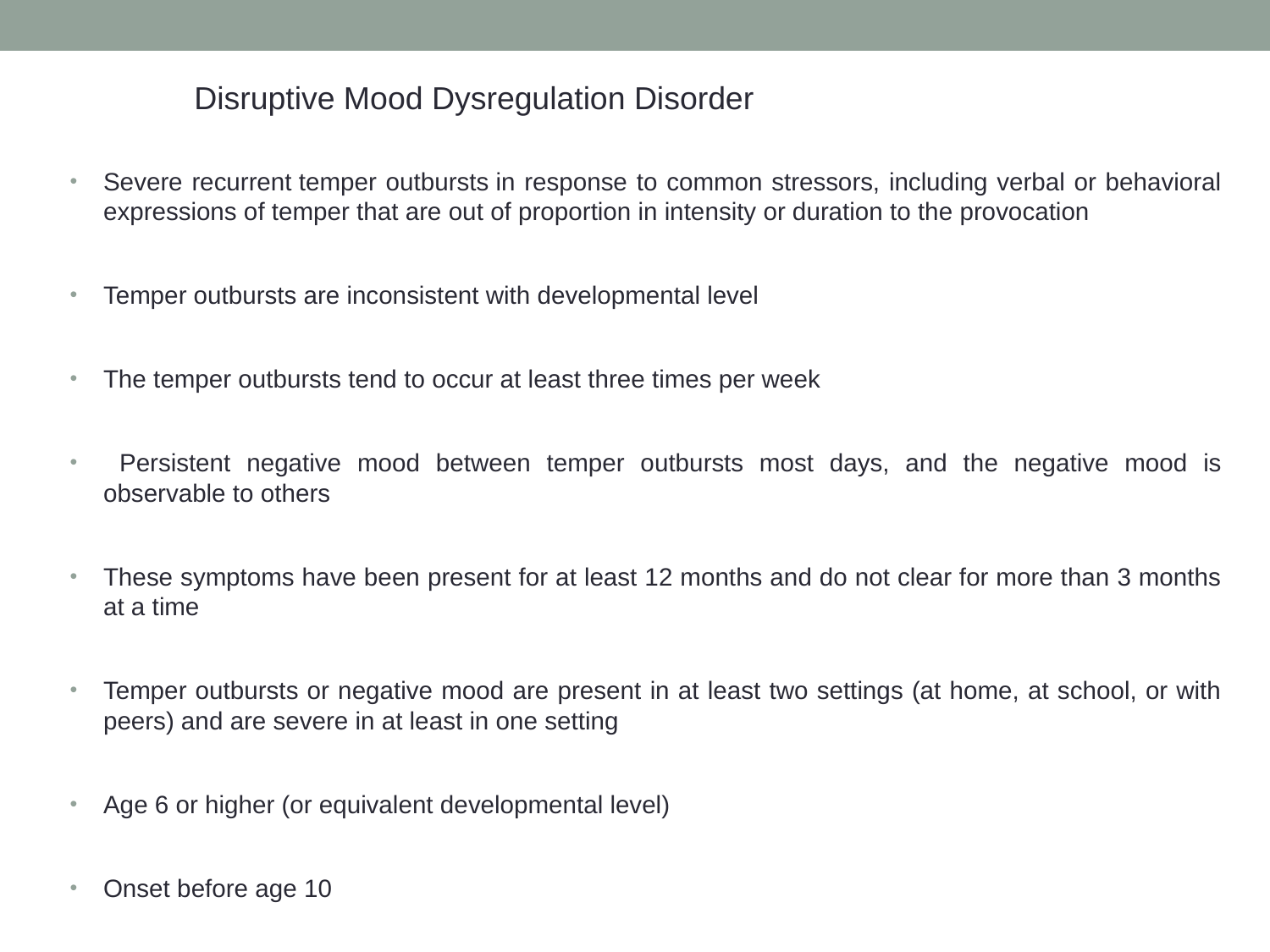

Disruptive Mood Dysregulation Disorder

Severe recurrent temper outbursts in response to common stressors, including verbal or behavioral expressions of temper that are out of proportion in intensity or duration to the provocation

Temper outbursts are inconsistent with developmental level

The temper outbursts tend to occur at least three times per week

 Persistent negative mood between temper outbursts most days, and the negative mood is observable to others

These symptoms have been present for at least 12 months and do not clear for more than 3 months at a time

Temper outbursts or negative mood are present in at least two settings (at home, at school, or with peers) and are severe in at least in one setting

Age 6 or higher (or equivalent developmental level)

Onset before age 10